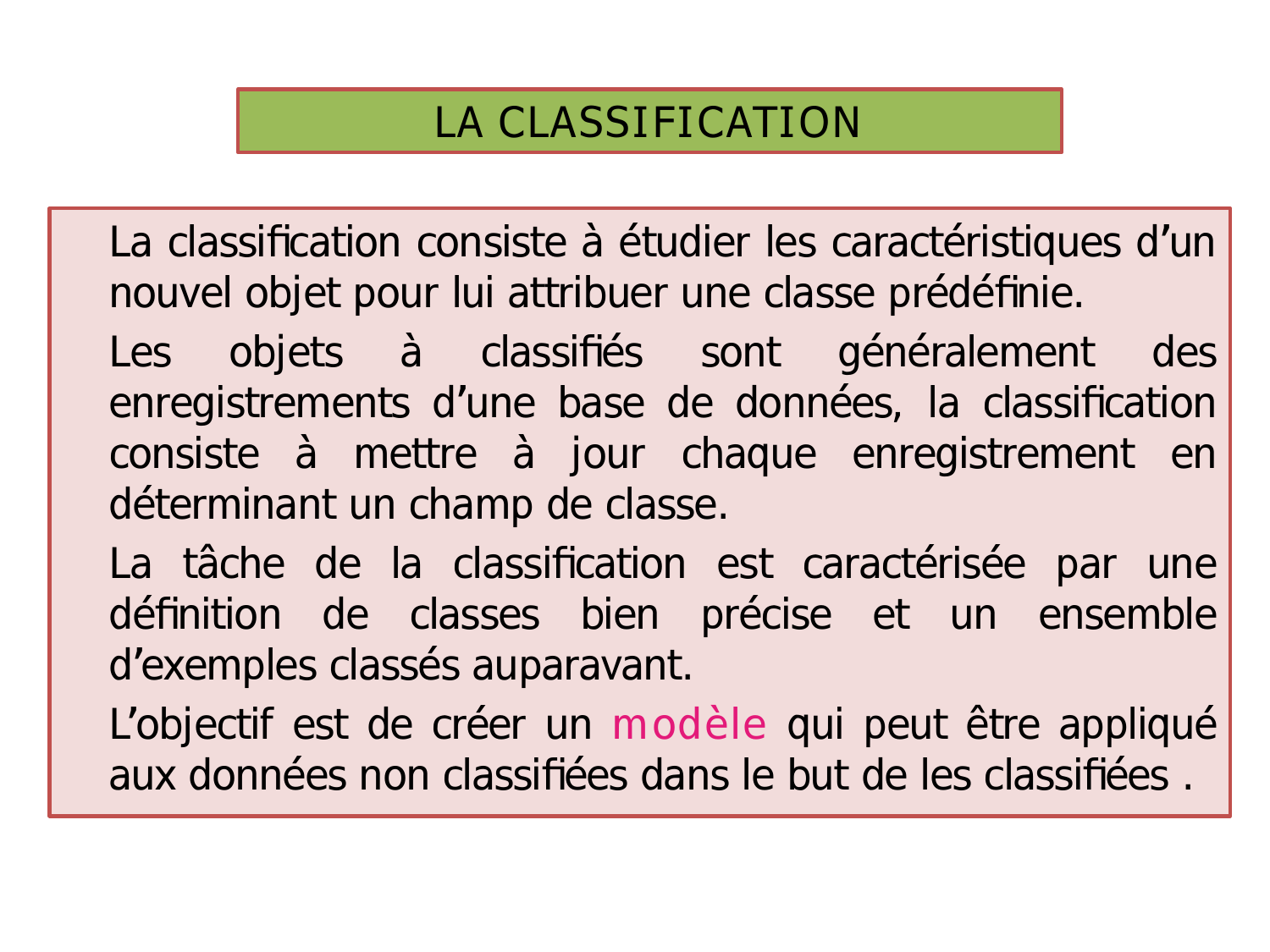

LA CLASSIFICATION
	La classification consiste à étudier les caractéristiques d’un nouvel objet pour lui attribuer une classe prédéfinie.
	Les objets à classifiés sont généralement des enregistrements d’une base de données, la classification consiste à mettre à jour chaque enregistrement en déterminant un champ de classe.
	La tâche de la classification est caractérisée par une définition de classes bien précise et un ensemble d’exemples classés auparavant.
	L’objectif est de créer un modèle qui peut être appliqué aux données non classifiées dans le but de les classifiées .